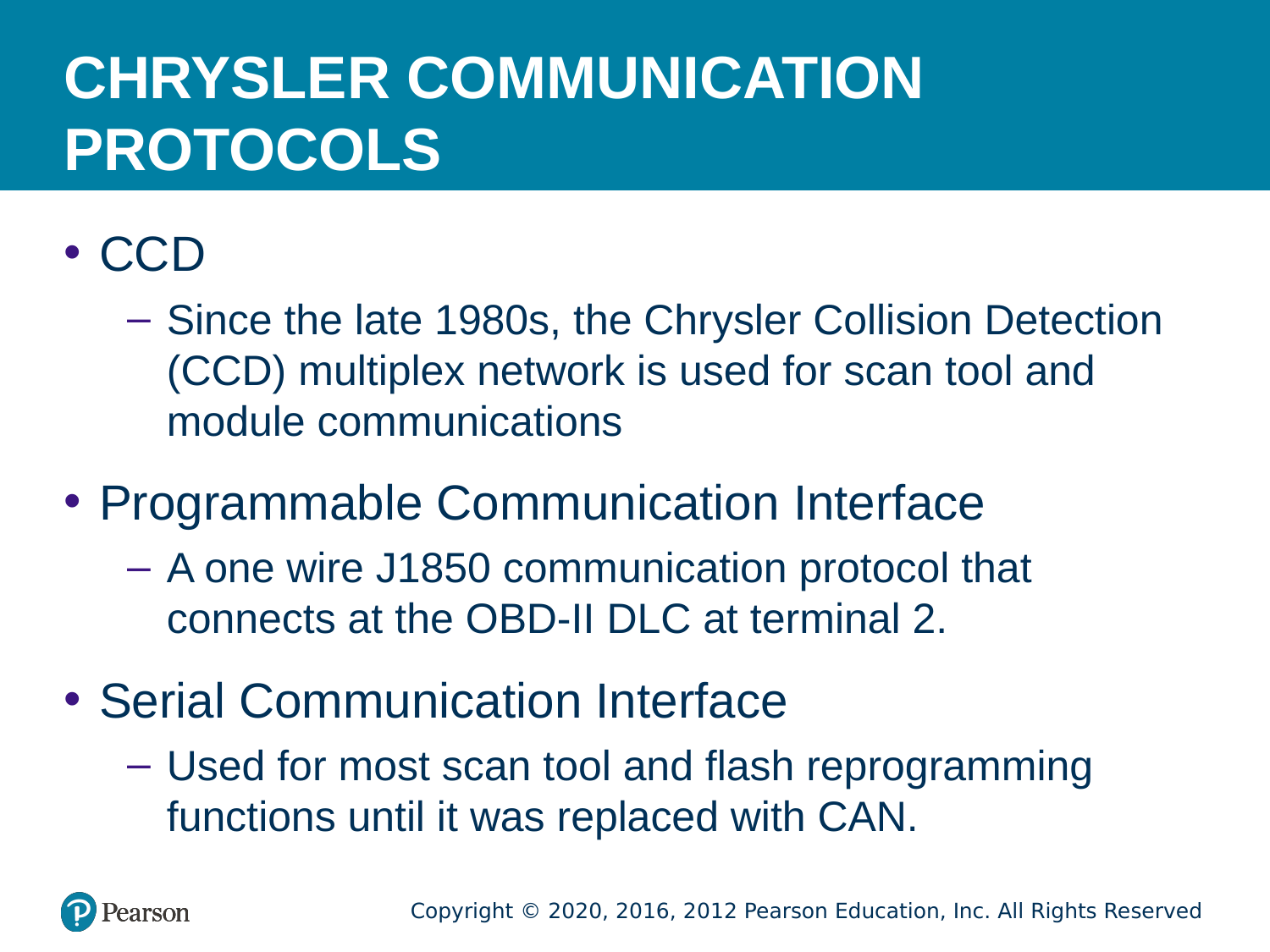

# CHRYSLER COMMUNICATION PROTOCOLS
CCD
Since the late 1980s, the Chrysler Collision Detection (CCD) multiplex network is used for scan tool and module communications
Programmable Communication Interface
A one wire J1850 communication protocol that connects at the OBD-II DLC at terminal 2.
Serial Communication Interface
Used for most scan tool and flash reprogramming functions until it was replaced with CAN.